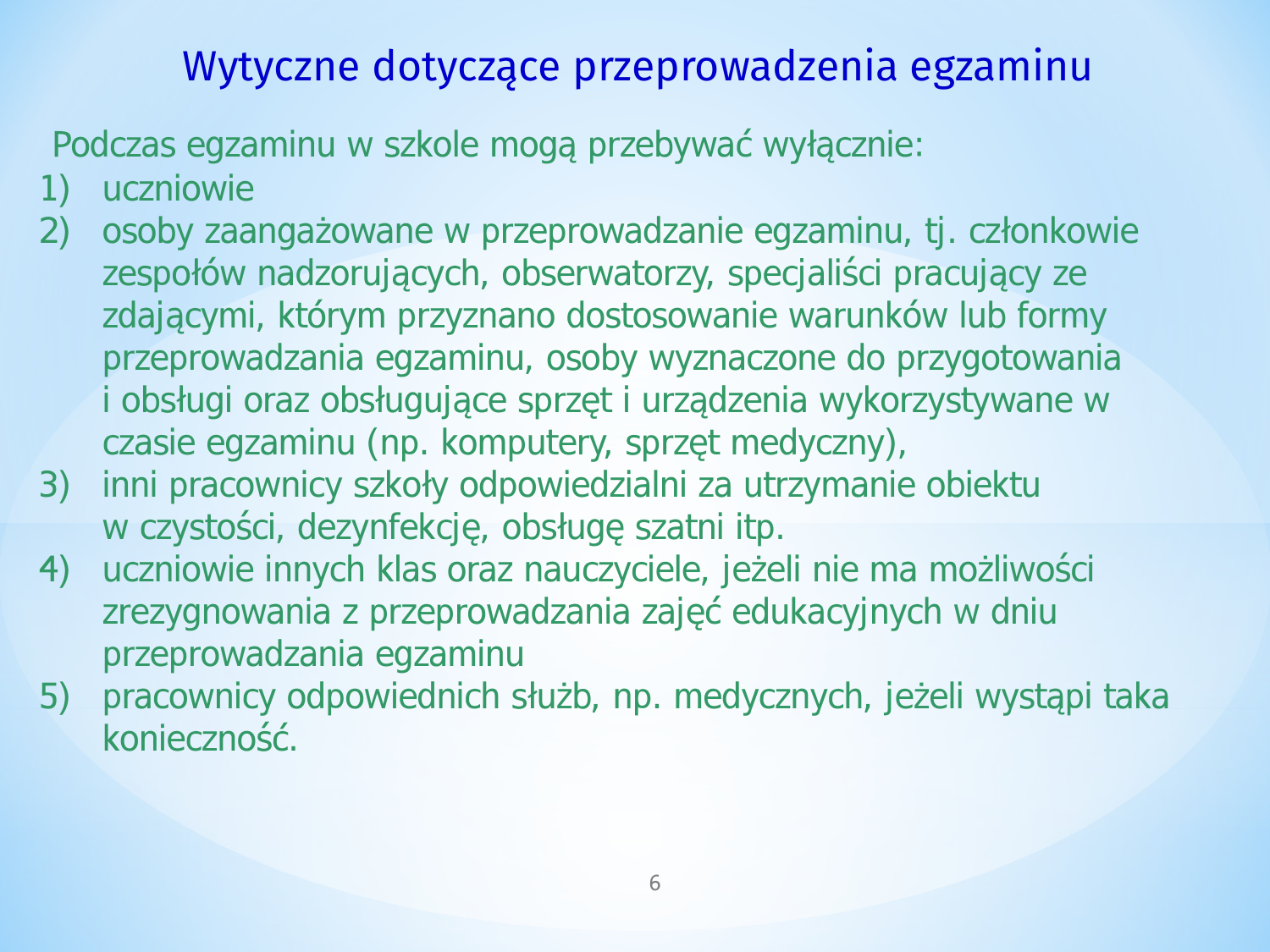

Wytyczne dotyczące przeprowadzenia egzaminu
 Podczas egzaminu w szkole mogą przebywać wyłącznie:
uczniowie
osoby zaangażowane w przeprowadzanie egzaminu, tj. członkowie zespołów nadzorujących, obserwatorzy, specjaliści pracujący ze zdającymi, którym przyznano dostosowanie warunków lub formy przeprowadzania egzaminu, osoby wyznaczone do przygotowania        i obsługi oraz obsługujące sprzęt i urządzenia wykorzystywane w czasie egzaminu (np. komputery, sprzęt medyczny),
inni pracownicy szkoły odpowiedzialni za utrzymanie obiektu              w czystości, dezynfekcję, obsługę szatni itp.
uczniowie innych klas oraz nauczyciele, jeżeli nie ma możliwości zrezygnowania z przeprowadzania zajęć edukacyjnych w dniu przeprowadzania egzaminu
pracownicy odpowiednich służb, np. medycznych, jeżeli wystąpi taka konieczność.
6